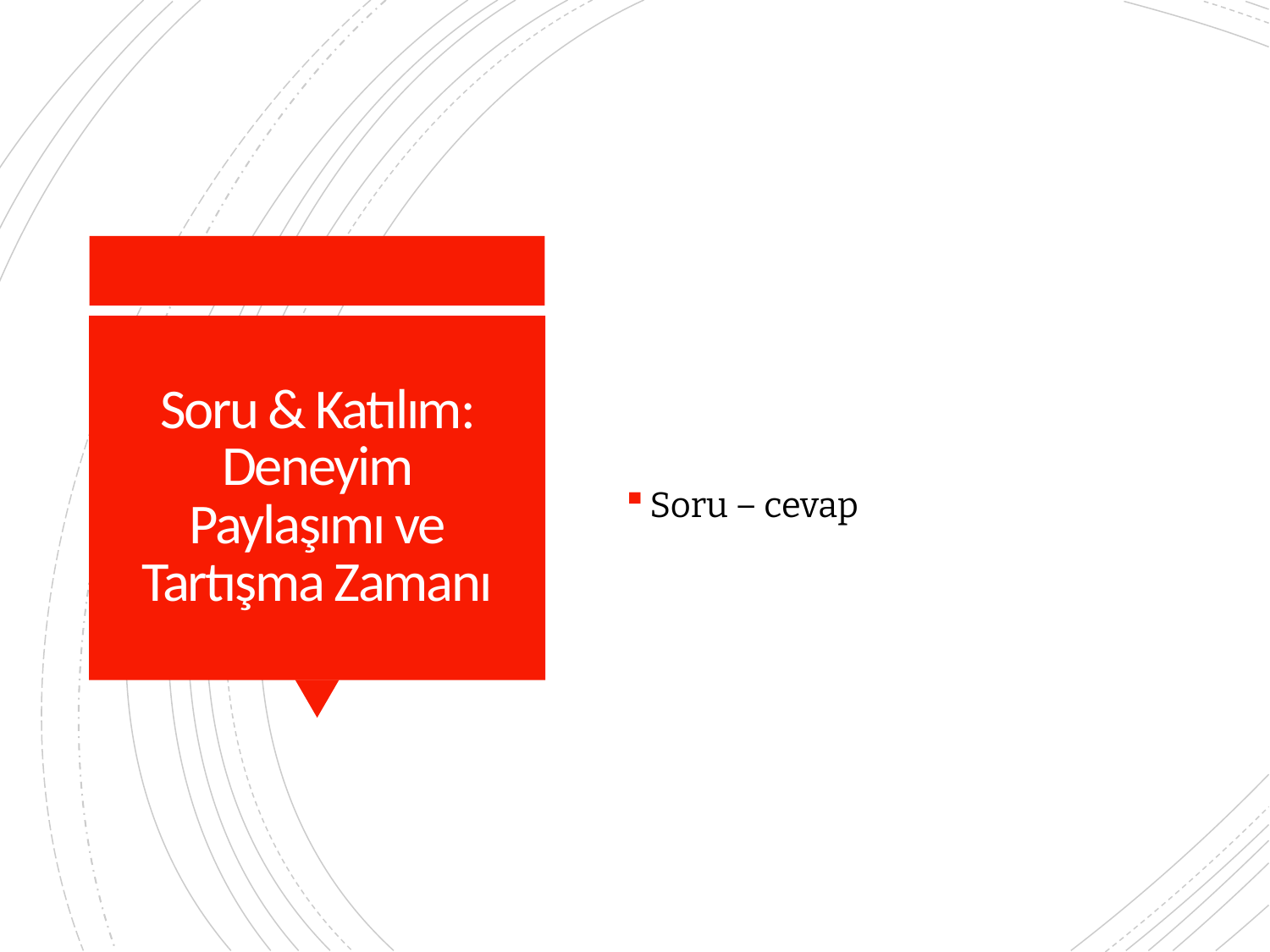

Soru – cevap
# Soru & Katılım: Deneyim Paylaşımı ve Tartışma Zamanı